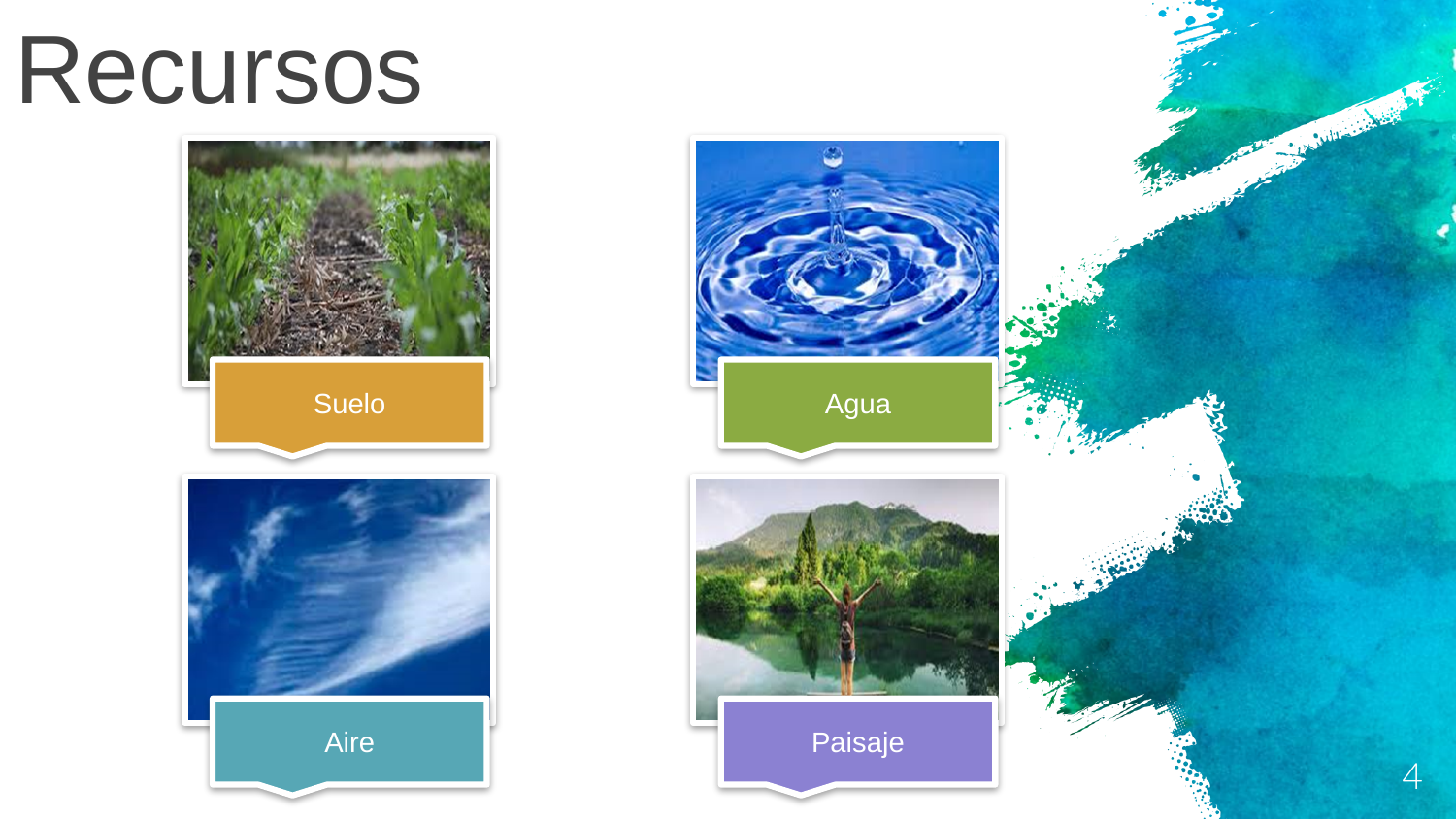

# Recursos
Suelo
Agua
Aire
Paisaje
4